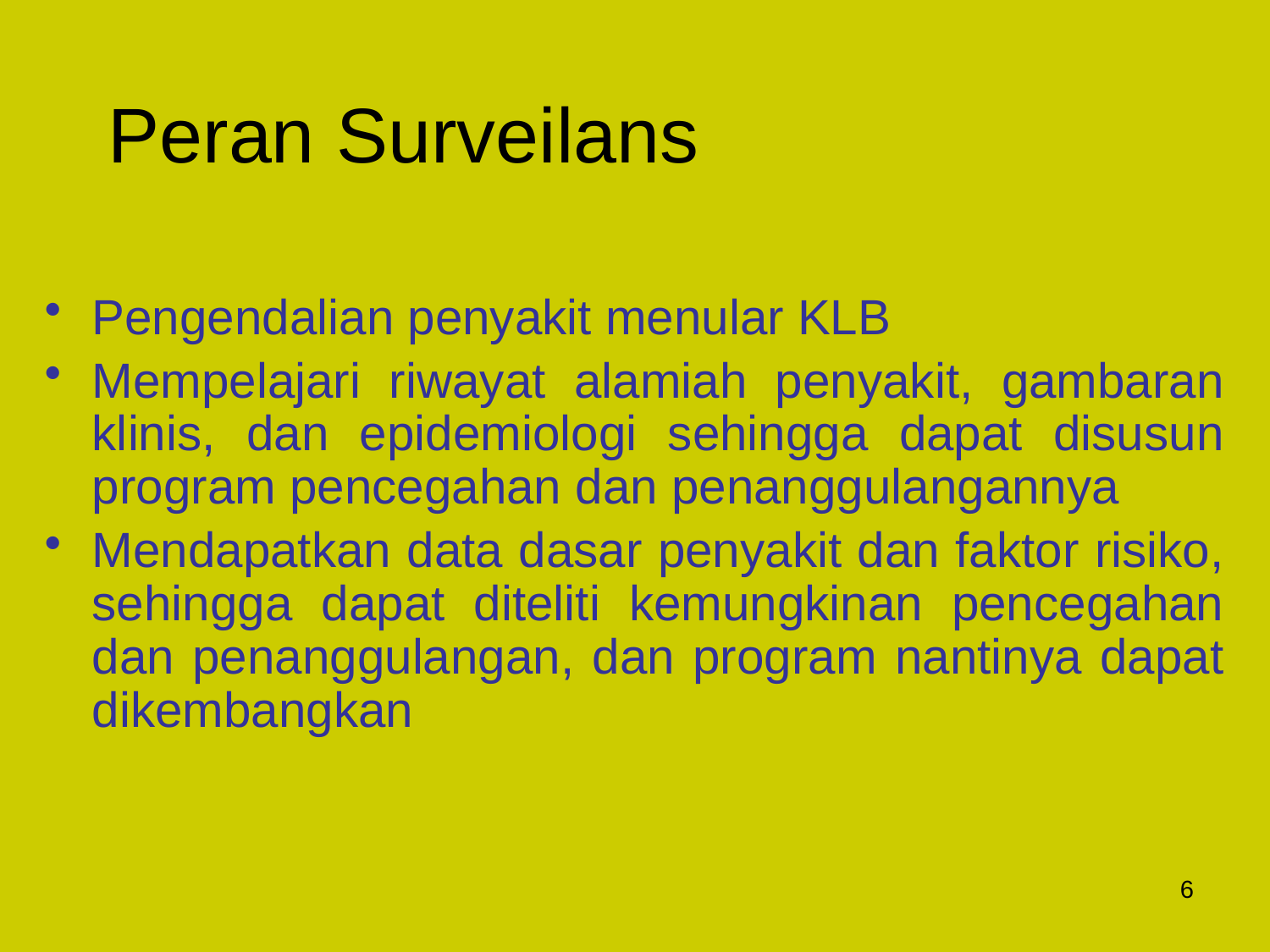

# Peran Surveilans
Pengendalian penyakit menular KLB
Mempelajari riwayat alamiah penyakit, gambaran klinis, dan epidemiologi sehingga dapat disusun program pencegahan dan penanggulangannya
Mendapatkan data dasar penyakit dan faktor risiko, sehingga dapat diteliti kemungkinan pencegahan dan penanggulangan, dan program nantinya dapat dikembangkan
6